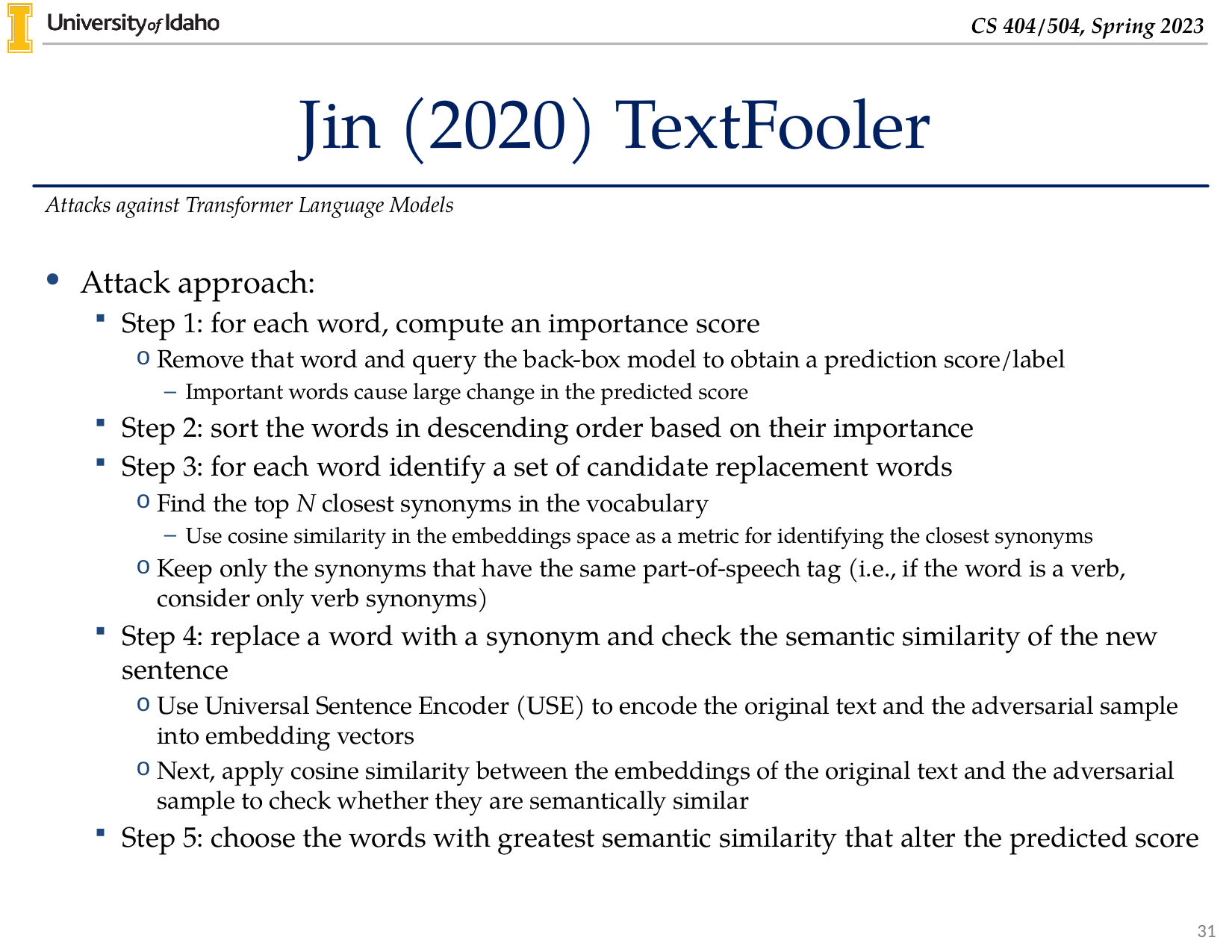

# Jin (2020) TextFooler
Attacks against Transformer Language Models

Attack approach:
Step 1: for each word, compute an importance score
Remove that word and query the back-box model to obtain a prediction score/label
Important words cause large change in the predicted score
Step 2: sort the words in descending order based on their importance
Step 3: for each word identify a set of candidate replacement words
Find the top N closest synonyms in the vocabulary
Use cosine similarity in the embeddings space as a metric for identifying the closest synonyms
Keep only the synonyms that have the same part-of-speech tag (i.e., if the word is a verb, consider only verb synonyms)
Step 4: replace a word with a synonym and check the semantic similarity of the new sentence
Use Universal Sentence Encoder (USE) to encode the original text and the adversarial sample into embedding vectors
Next, apply cosine similarity between the embeddings of the original text and the adversarial sample to check whether they are semantically similar
Step 5: choose the words with greatest semantic similarity that alter the predicted score